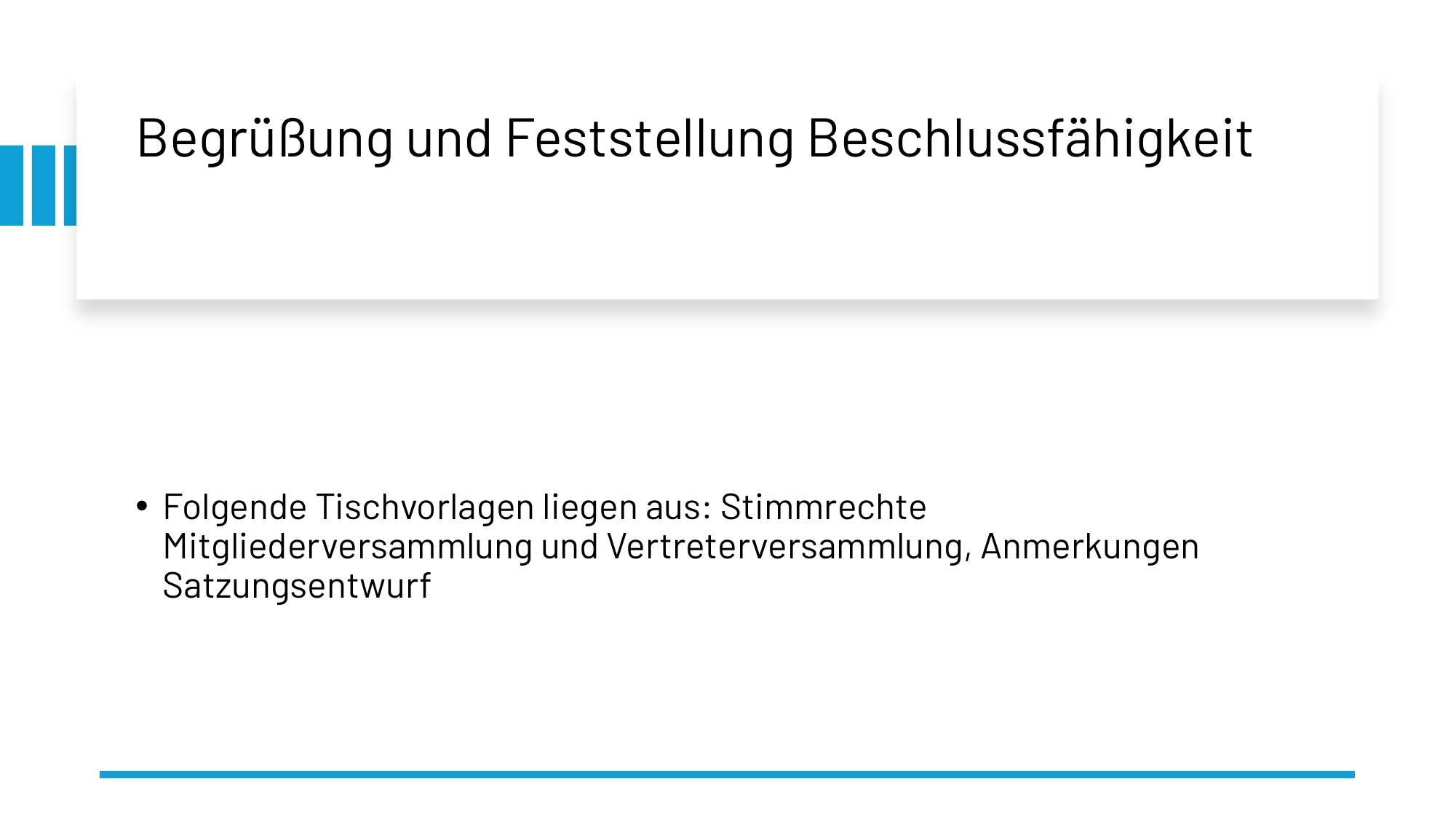

# Begrüßung und Feststellung Beschlussfähigkeit

Folgende Tischvorlagen liegen aus: Stimmrechte Mitgliederversammlung und Vertreterversammlung, Anmerkungen Satzungsentwurf